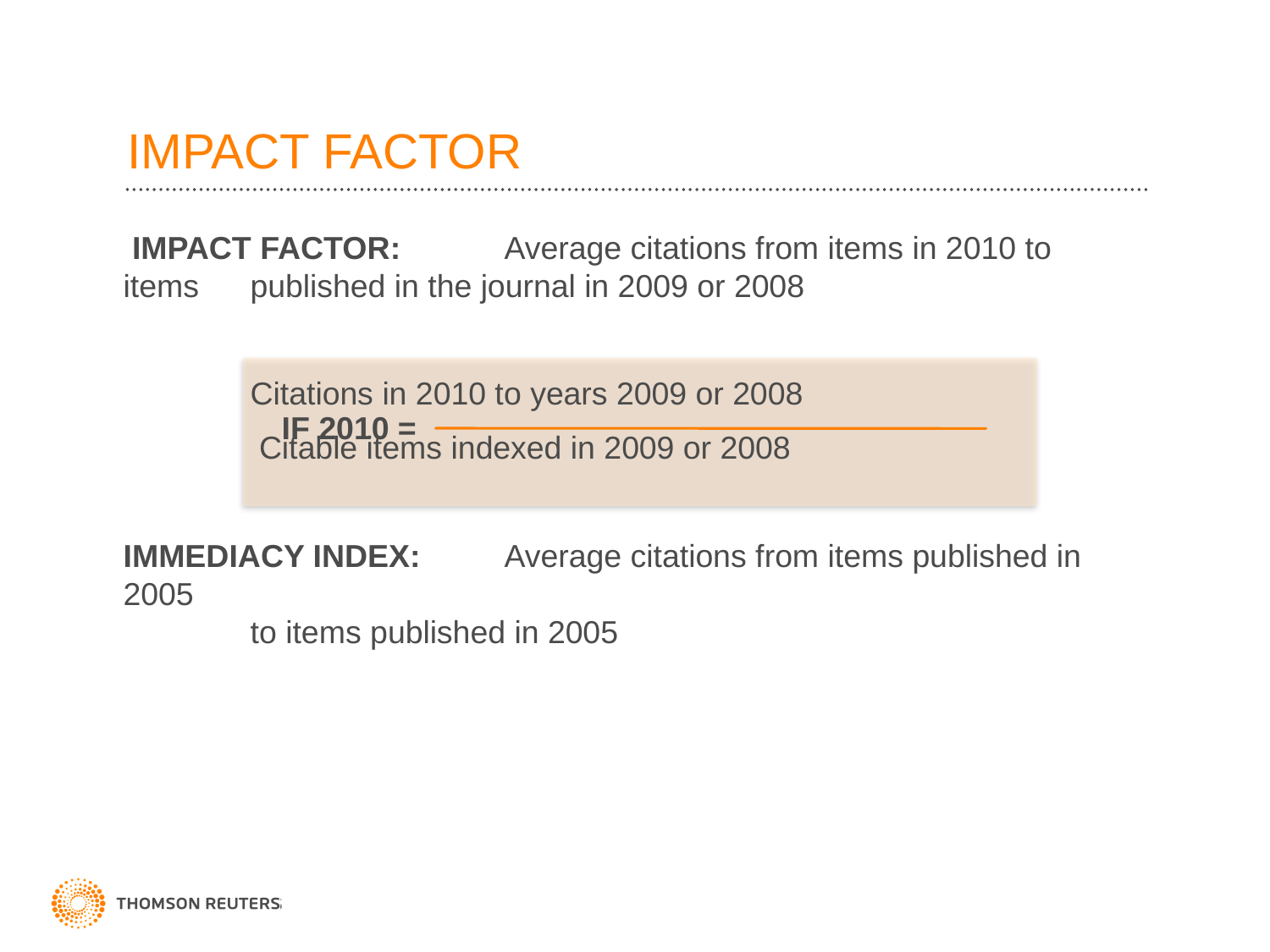

# IMPACT FACTOR
 Impact Factor:	Average citations from items in 2010 to items 	published in the journal in 2009 or 2008

	Citations in 2010 to years 2009 or 2008
	 Citable items indexed in 2009 or 2008

Immediacy Index:	Average citations from items published in 2005
	to items published in 2005

IF 2010 =